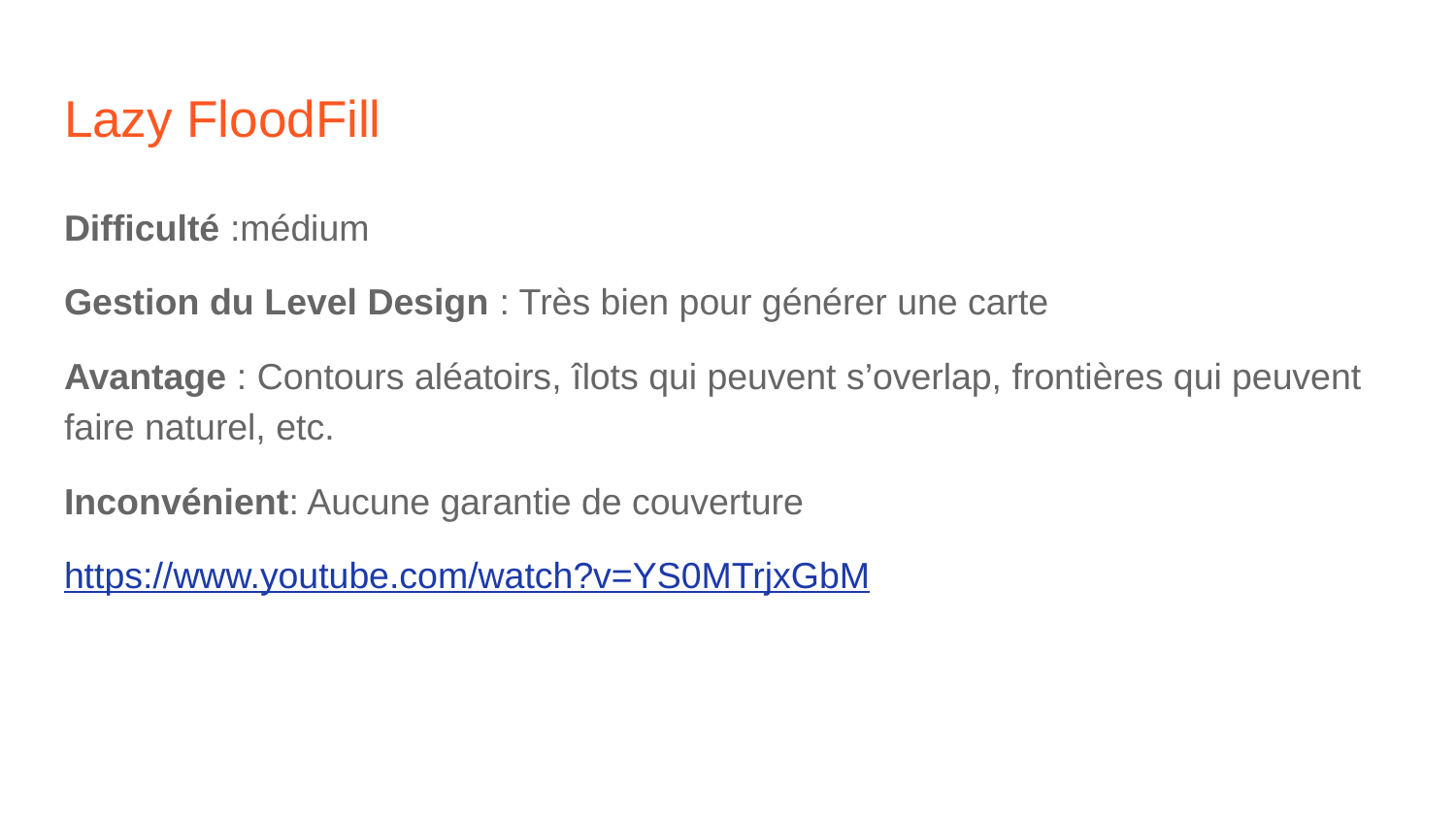

# Lazy FloodFill
Difficulté :médium
Gestion du Level Design : Très bien pour générer une carte
Avantage : Contours aléatoirs, îlots qui peuvent s’overlap, frontières qui peuvent faire naturel, etc.
Inconvénient: Aucune garantie de couverture
https://www.youtube.com/watch?v=YS0MTrjxGbM